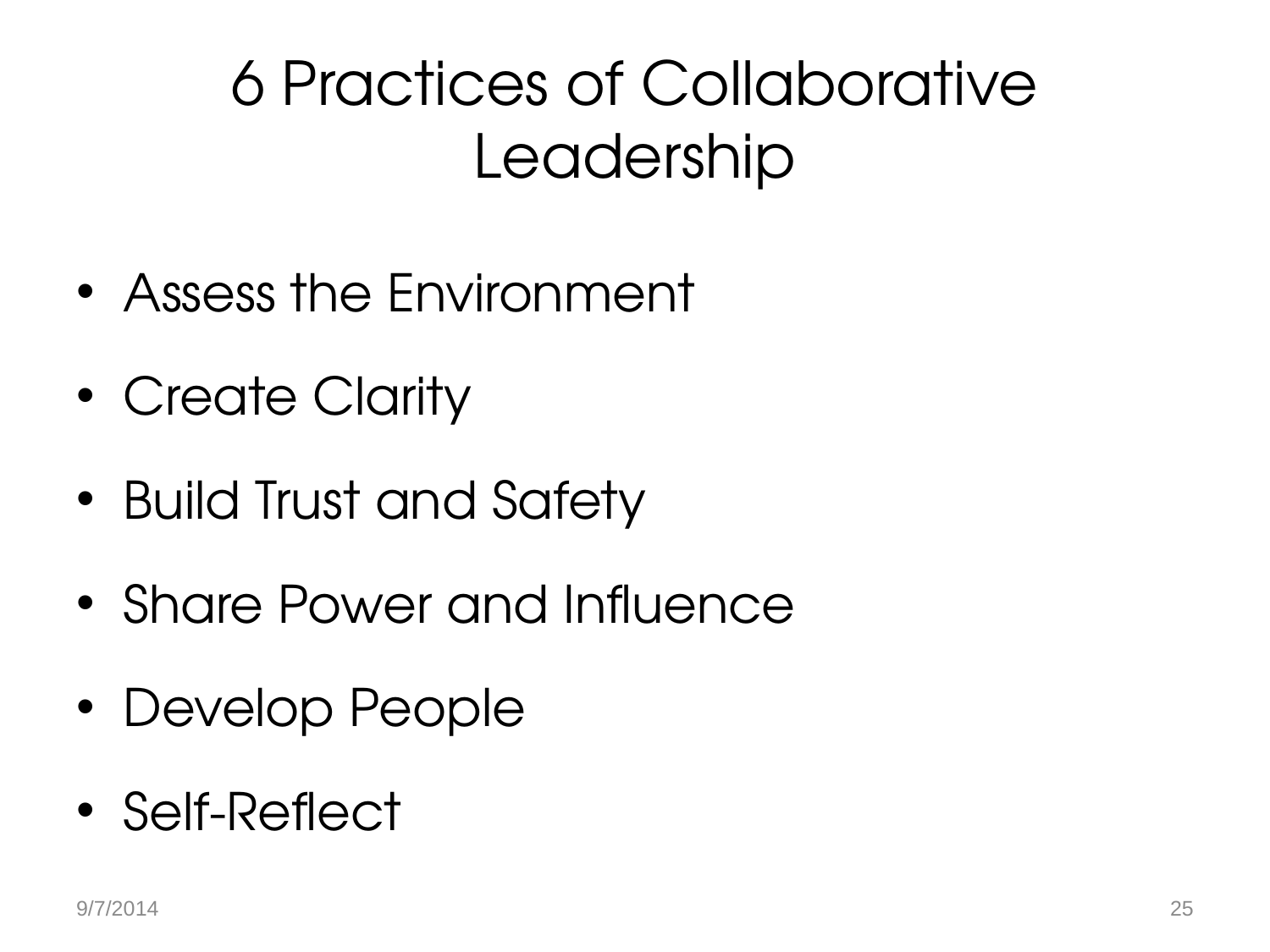

# 6 Practices of Collaborative Leadership
Assess the Environment
Create Clarity
Build Trust and Safety
Share Power and Influence
Develop People
Self-Reflect
9/7/2014
25